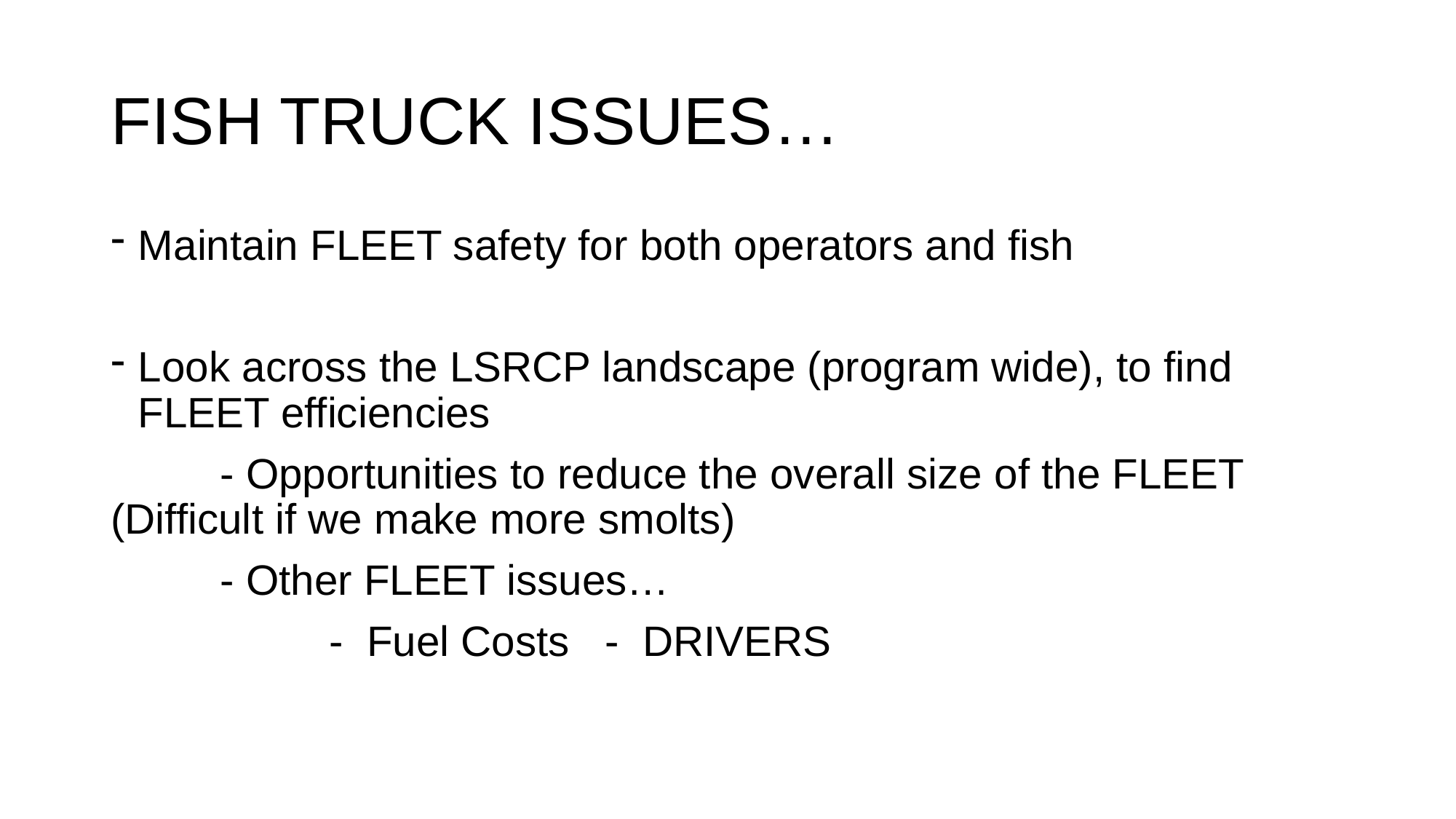

# FISH TRUCK ISSUES…
Maintain FLEET safety for both operators and fish

Look across the LSRCP landscape (program wide), to find FLEET efficiencies
	- Opportunities to reduce the overall size of the FLEET 	   (Difficult if we make more smolts)
	- Other FLEET issues…
		-  Fuel Costs   -  DRIVERS